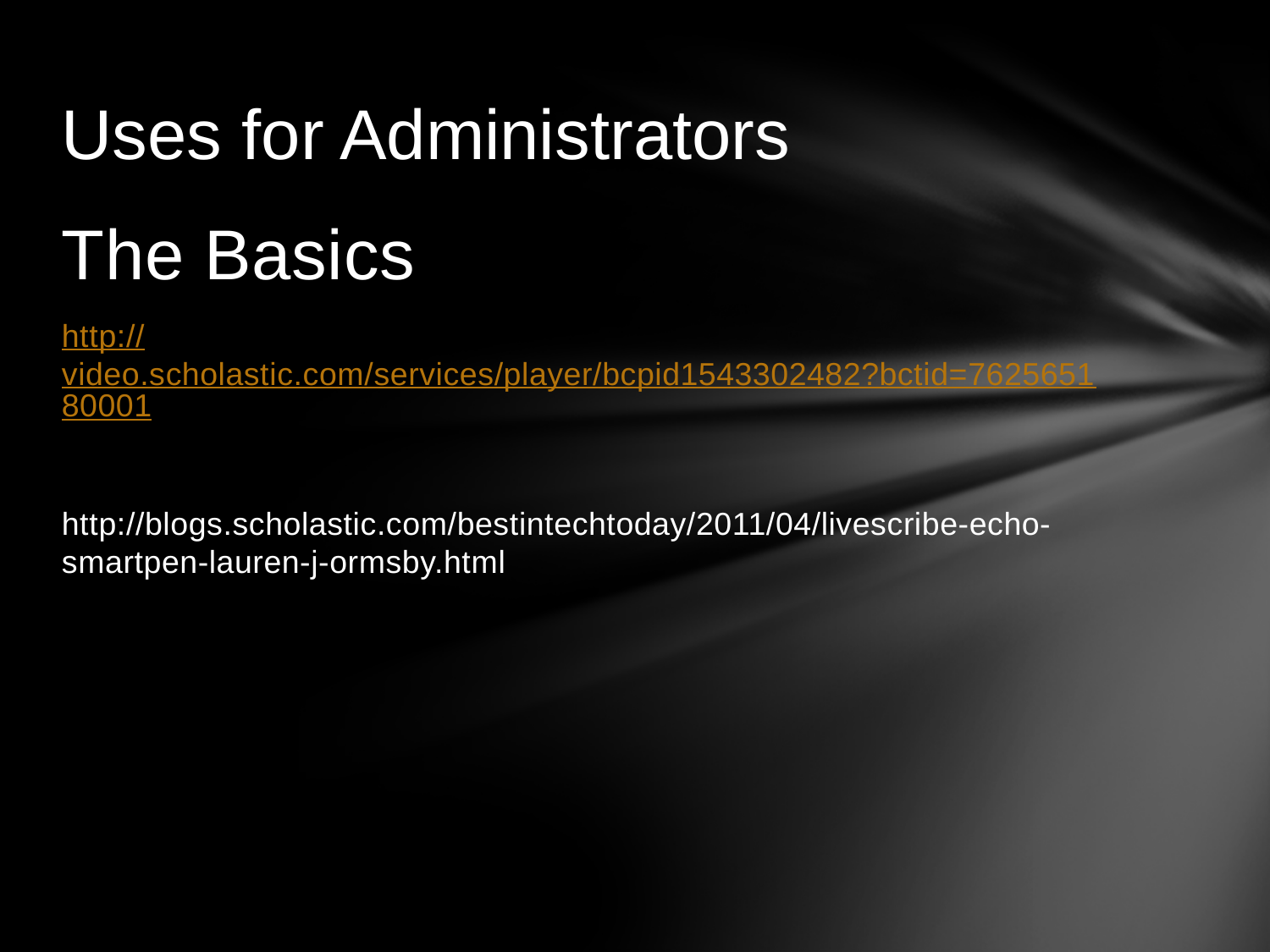

# Uses for Administrators
The Basics
http://video.scholastic.com/services/player/bcpid1543302482?bctid=762565180001

http://blogs.scholastic.com/bestintechtoday/2011/04/livescribe-echo-smartpen-lauren-j-ormsby.html